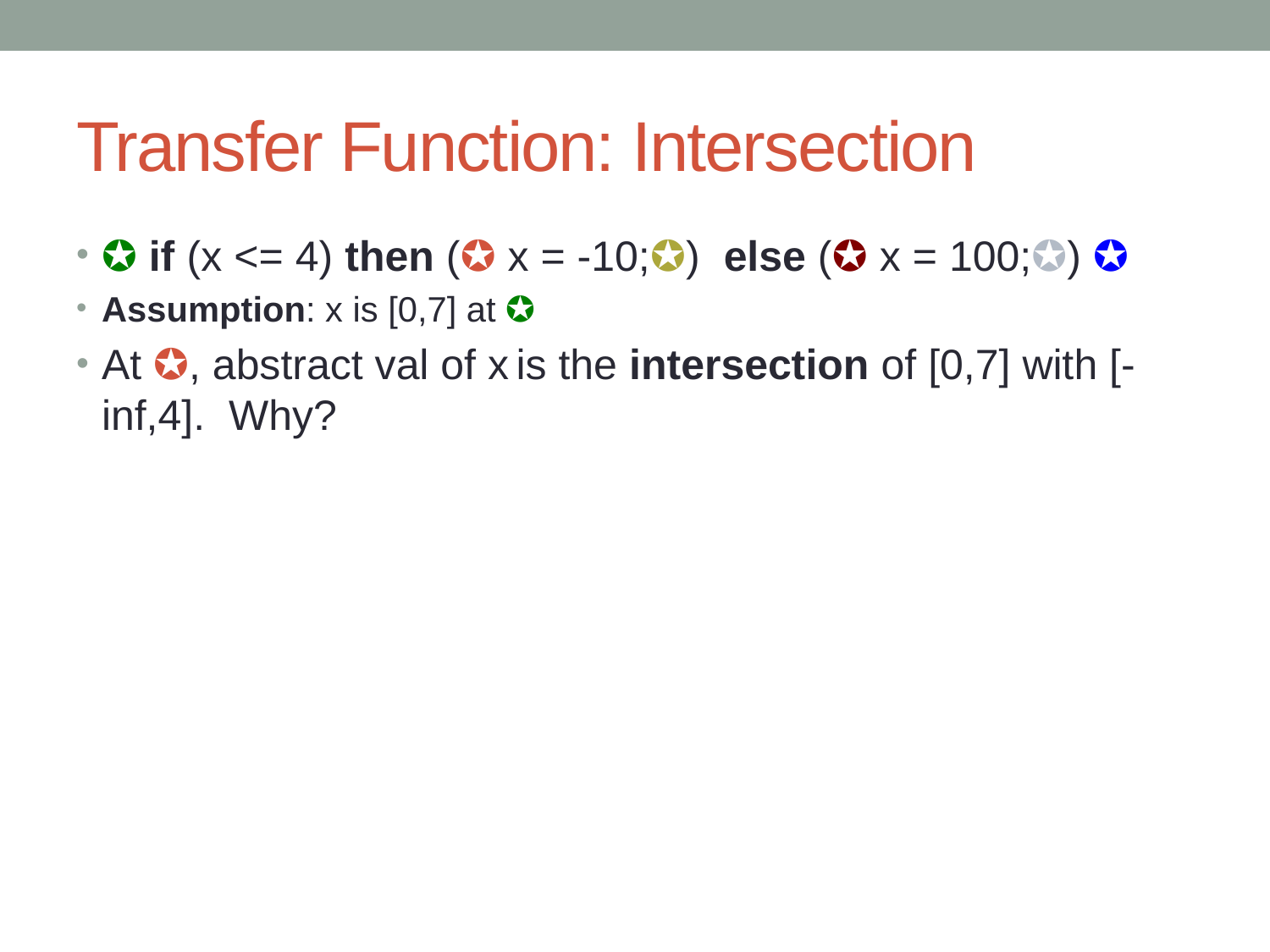

# Transfer Function: Intersection
✪ if (x <= 4) then (✪ x = -10;✪)  else (✪ x = 100;✪) ✪
Assumption: x is [0,7] at ✪
At ✪, abstract val of x is the intersection of [0,7] with [-inf,4].  Why?